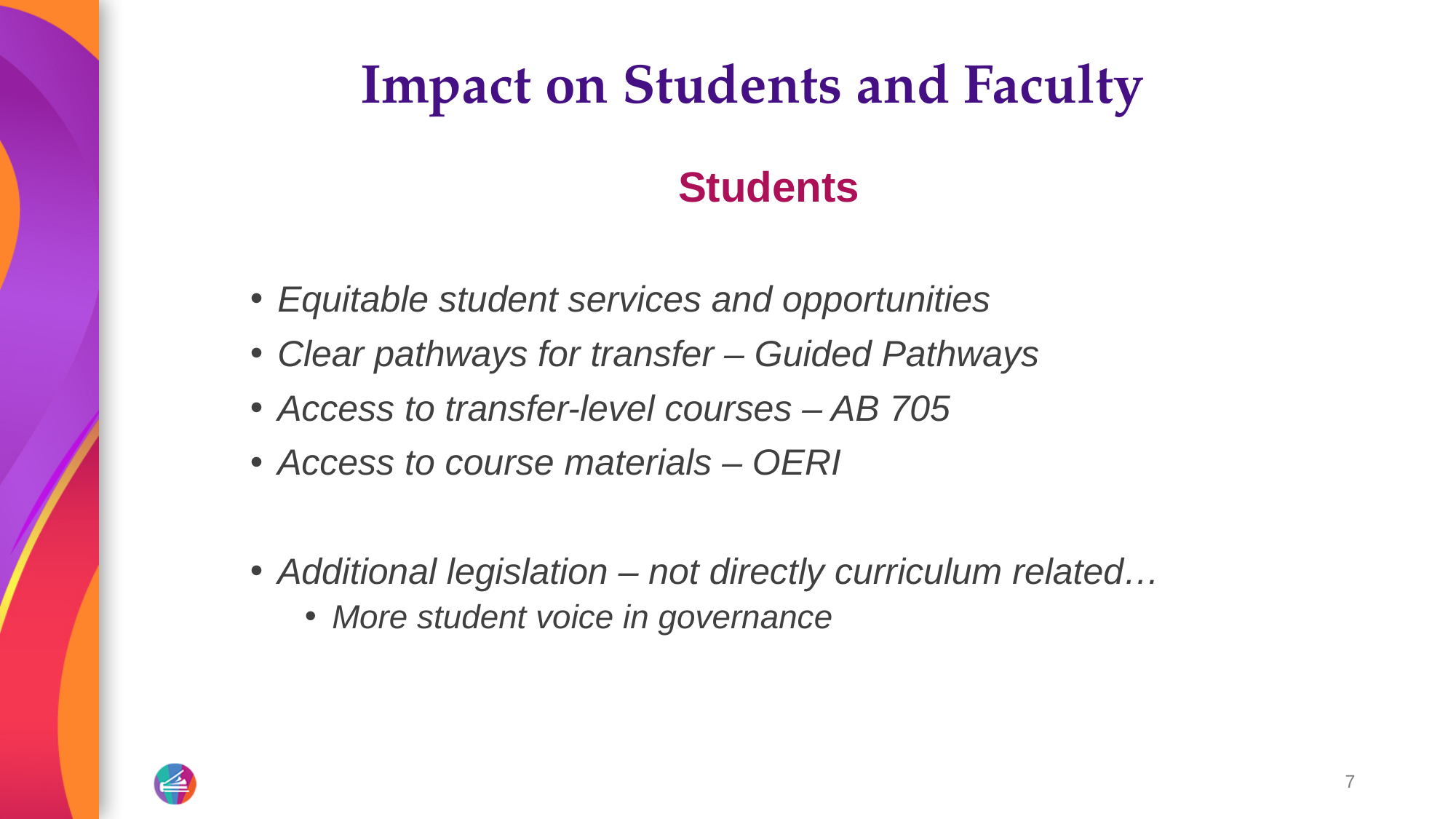

# Impact on Students and Faculty
Students

Equitable student services and opportunities
Clear pathways for transfer – Guided Pathways
Access to transfer-level courses – AB 705
Access to course materials – OERI

Additional legislation – not directly curriculum related…
More student voice in governance

7